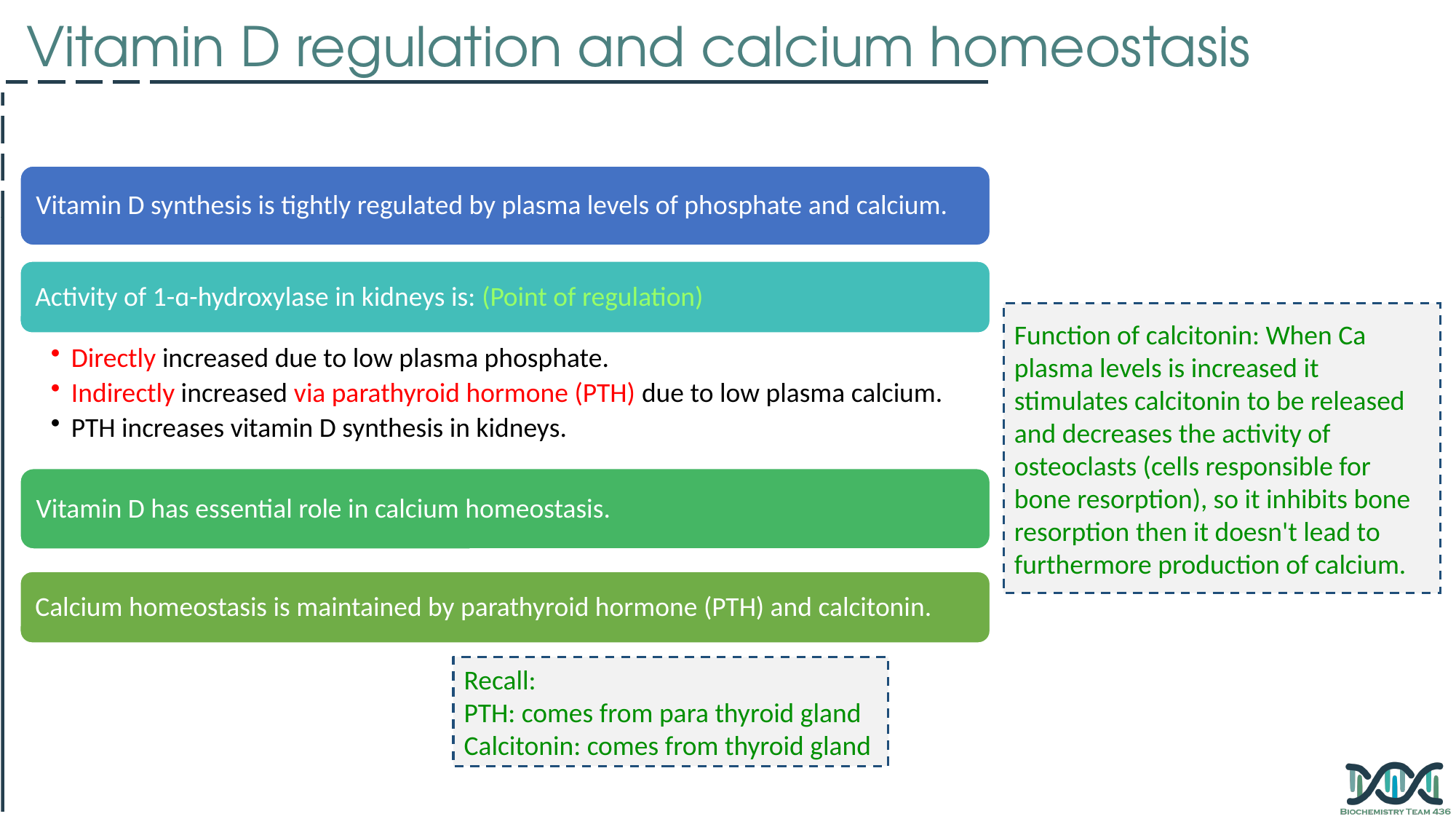

Vitamin D regulation and calcium homeostasis
Vitamin D synthesis is tightly regulated by plasma levels of phosphate and calcium.
Activity of 1-ɑ-hydroxylase in kidneys is: (Point of regulation)
Directly increased due to low plasma phosphate.
Indirectly increased via parathyroid hormone (PTH) due to low plasma calcium.
PTH increases vitamin D synthesis in kidneys.
Vitamin D has essential role in calcium homeostasis.
Calcium homeostasis is maintained by parathyroid hormone (PTH) and calcitonin.
Function of calcitonin: When Ca plasma levels is increased it stimulates calcitonin to be released and decreases the activity of osteoclasts (cells responsible for bone resorption), so it inhibits bone resorption then it doesn't lead to furthermore production of calcium.
Recall:
PTH: comes from para thyroid gland
Calcitonin: comes from thyroid gland